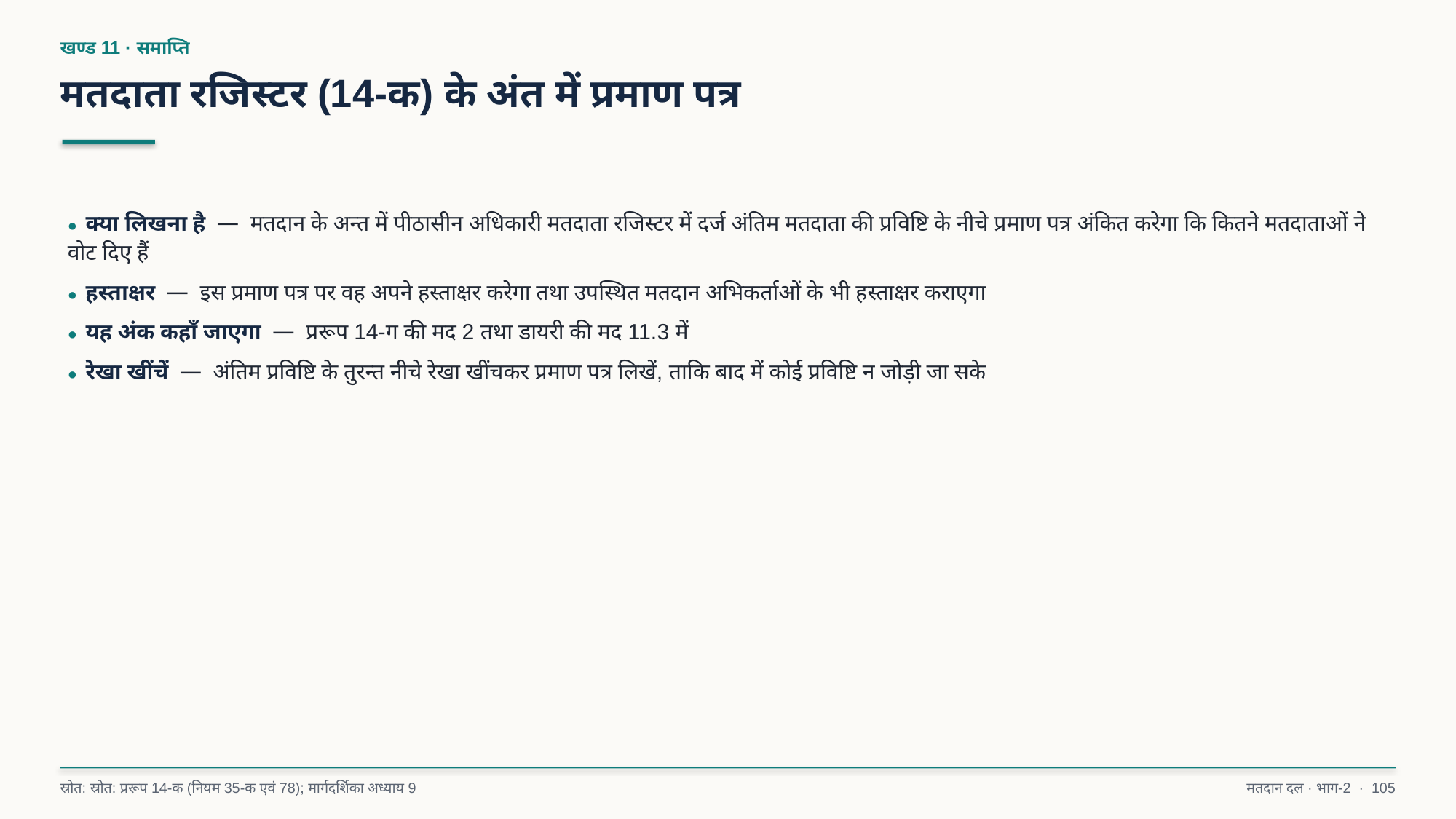

खण्ड 11 · समाप्ति
मतदाता रजिस्टर (14-क) के अंत में प्रमाण पत्र

●  क्या लिखना है  —  मतदान के अन्त में पीठासीन अधिकारी मतदाता रजिस्टर में दर्ज अंतिम मतदाता की प्रविष्टि के नीचे प्रमाण पत्र अंकित करेगा कि कितने मतदाताओं ने वोट दिए हैं
●  हस्ताक्षर  —  इस प्रमाण पत्र पर वह अपने हस्ताक्षर करेगा तथा उपस्थित मतदान अभिकर्ताओं के भी हस्ताक्षर कराएगा
●  यह अंक कहाँ जाएगा  —  प्ररूप 14-ग की मद 2 तथा डायरी की मद 11.3 में
●  रेखा खींचें  —  अंतिम प्रविष्टि के तुरन्त नीचे रेखा खींचकर प्रमाण पत्र लिखें, ताकि बाद में कोई प्रविष्टि न जोड़ी जा सके

स्रोत: स्रोत: प्ररूप 14-क (नियम 35-क एवं 78); मार्गदर्शिका अध्याय 9
मतदान दल · भाग-2  ·  105